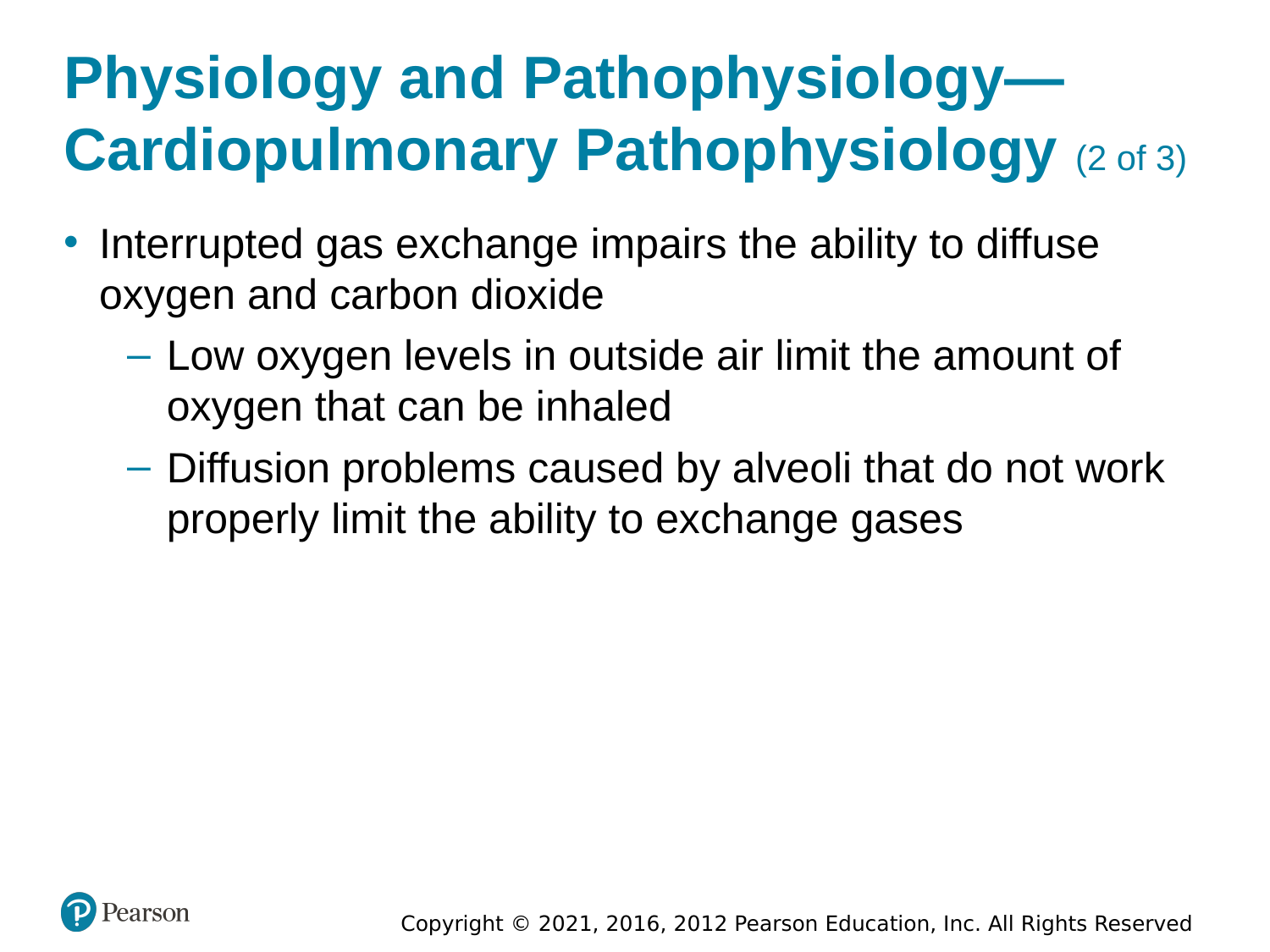

# Physiology and Pathophysiology—Cardiopulmonary Pathophysiology (2 of 3)
Interrupted gas exchange impairs the ability to diffuse oxygen and carbon dioxide
Low oxygen levels in outside air limit the amount of oxygen that can be inhaled
Diffusion problems caused by alveoli that do not work properly limit the ability to exchange gases